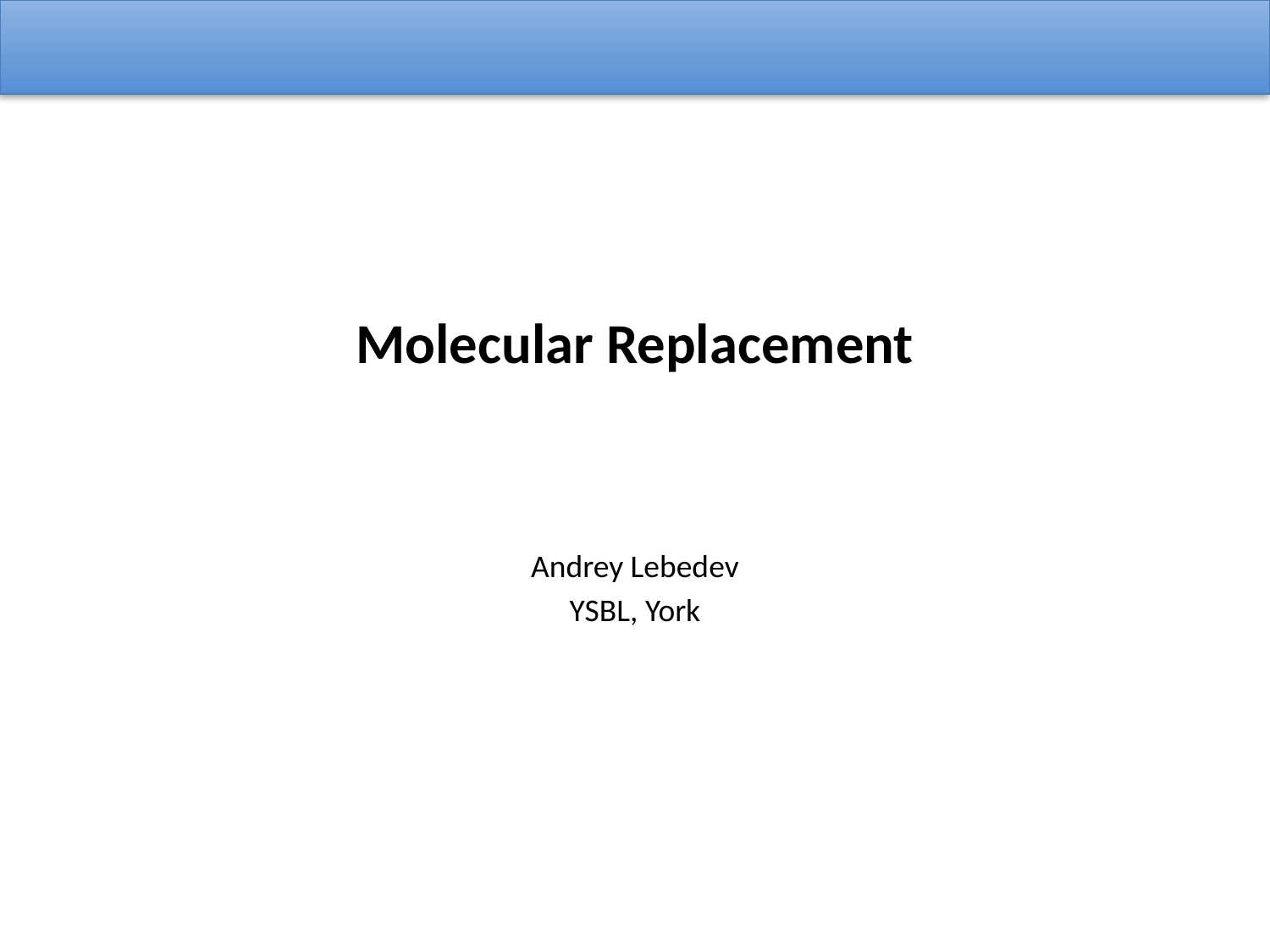

# Molecular Replacement
Andrey Lebedev
YSBL, York